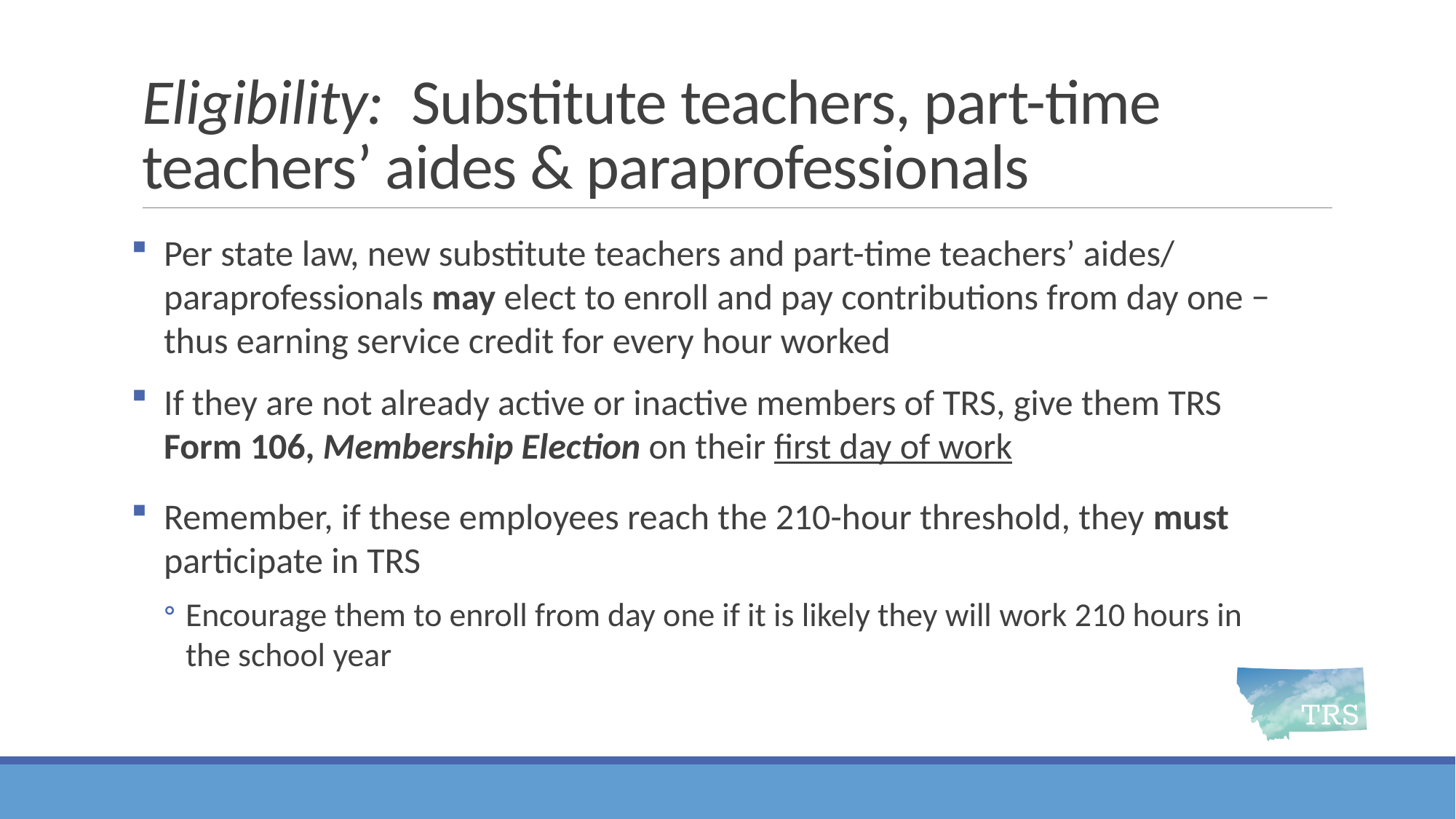

# Eligibility:  Substitute teachers, part-time teachers’ aides & paraprofessionals
Per state law, new substitute teachers and part-time teachers’ aides/ paraprofessionals may elect to enroll and pay contributions from day one − thus earning service credit for every hour worked
If they are not already active or inactive members of TRS, give them TRS Form 106, Membership Election on their first day of work
Remember, if these employees reach the 210-hour threshold, they must participate in TRS
Encourage them to enroll from day one if it is likely they will work 210 hours in the school year